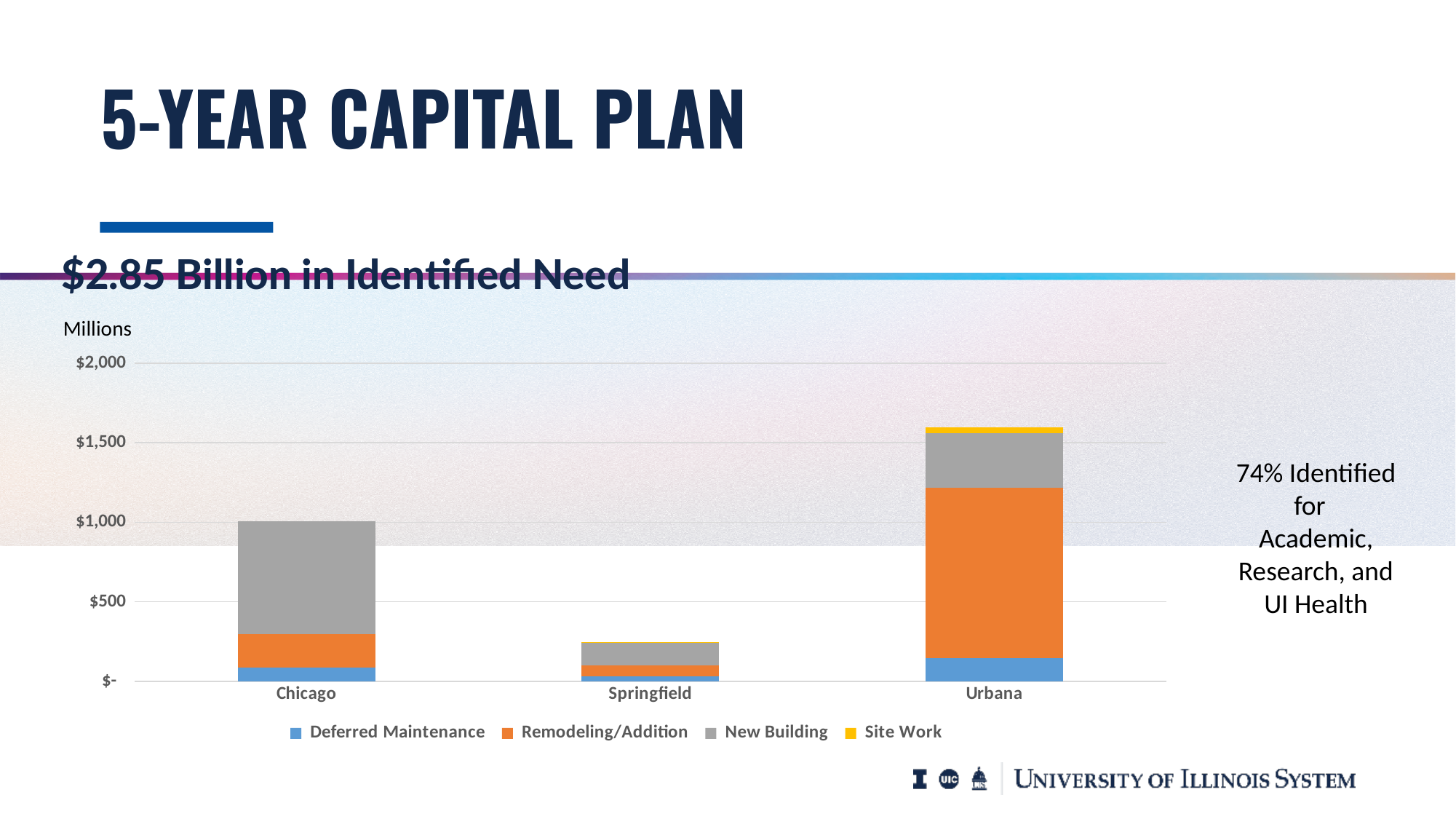

# 5-YEAR CAPITAL PLAN

$2.85 Billion in Identified Need
Millions

### Chart

| Category |  Deferred Maintenance  |  Remodeling/Addition  |  New Building  |  Site Work  |
|---|---|---|---|---|
| Chicago | 84.8 | 213.0 | 710.5 | 0.0 |
| Springfield | 32.3 | 68.7 | 139.506 | 5.0 |
| Urbana | 146.89 | 1069.066 | 345.0 | 35.55 |
74% Identified for   Academic, Research, and UI Health